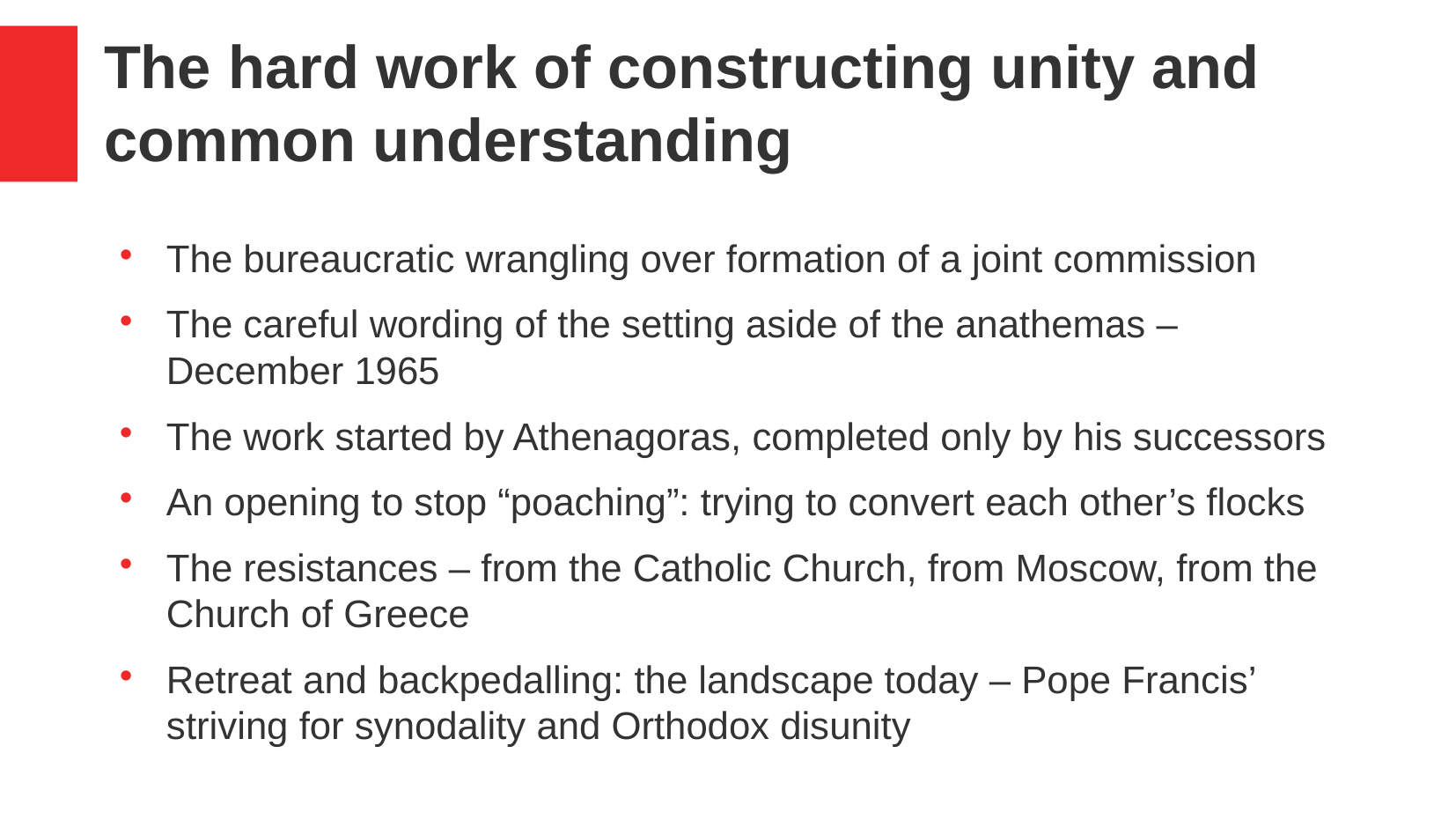

The hard work of constructing unity and common understanding
The bureaucratic wrangling over formation of a joint commission
The careful wording of the setting aside of the anathemas – December 1965
The work started by Athenagoras, completed only by his successors
An opening to stop “poaching”: trying to convert each other’s flocks
The resistances – from the Catholic Church, from Moscow, from the Church of Greece
Retreat and backpedalling: the landscape today – Pope Francis’ striving for synodality and Orthodox disunity